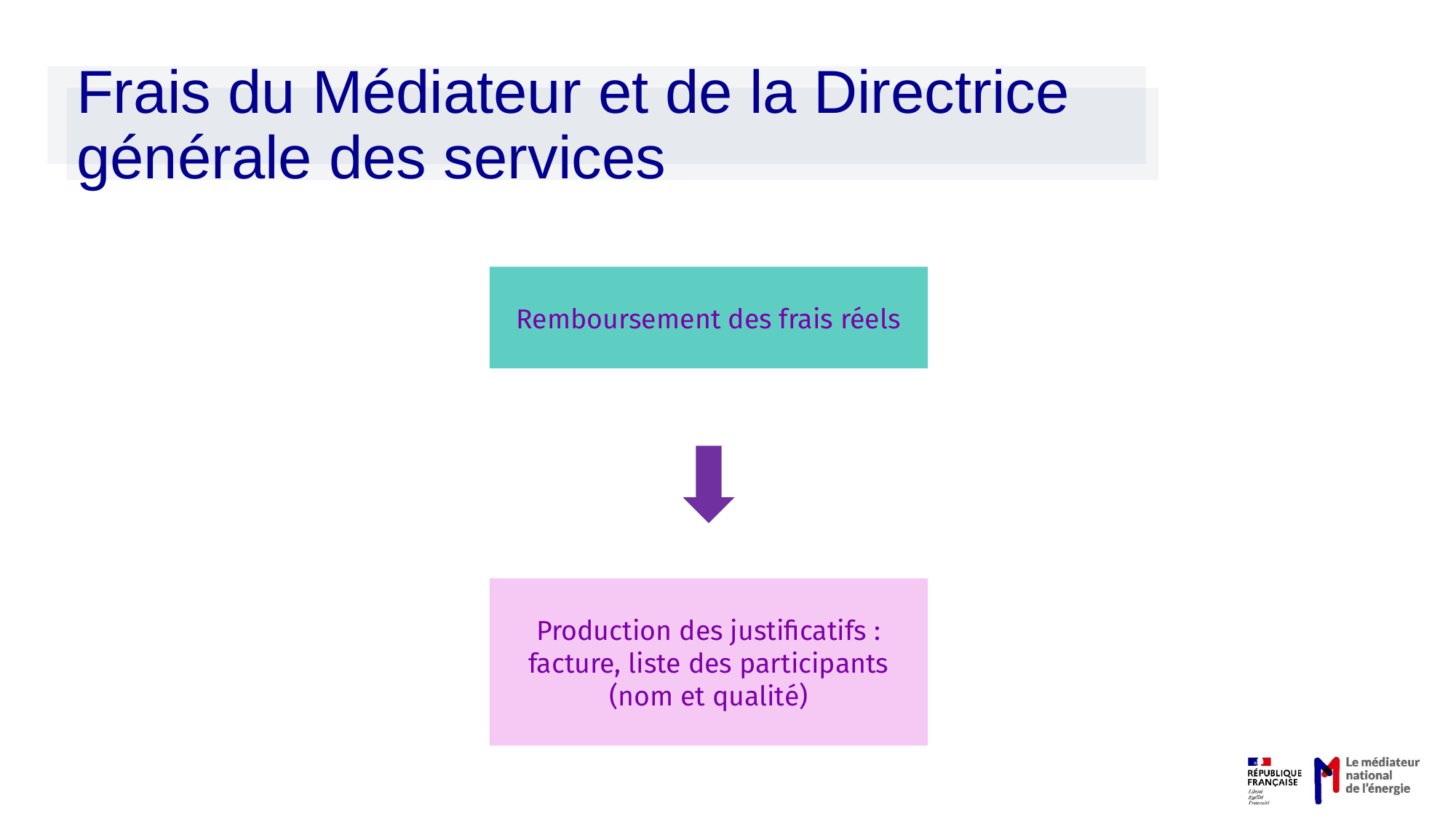

# Frais du Médiateur et de la Directrice générale des services

Remboursement des frais réels

Production des justificatifs : facture, liste des participants (nom et qualité)